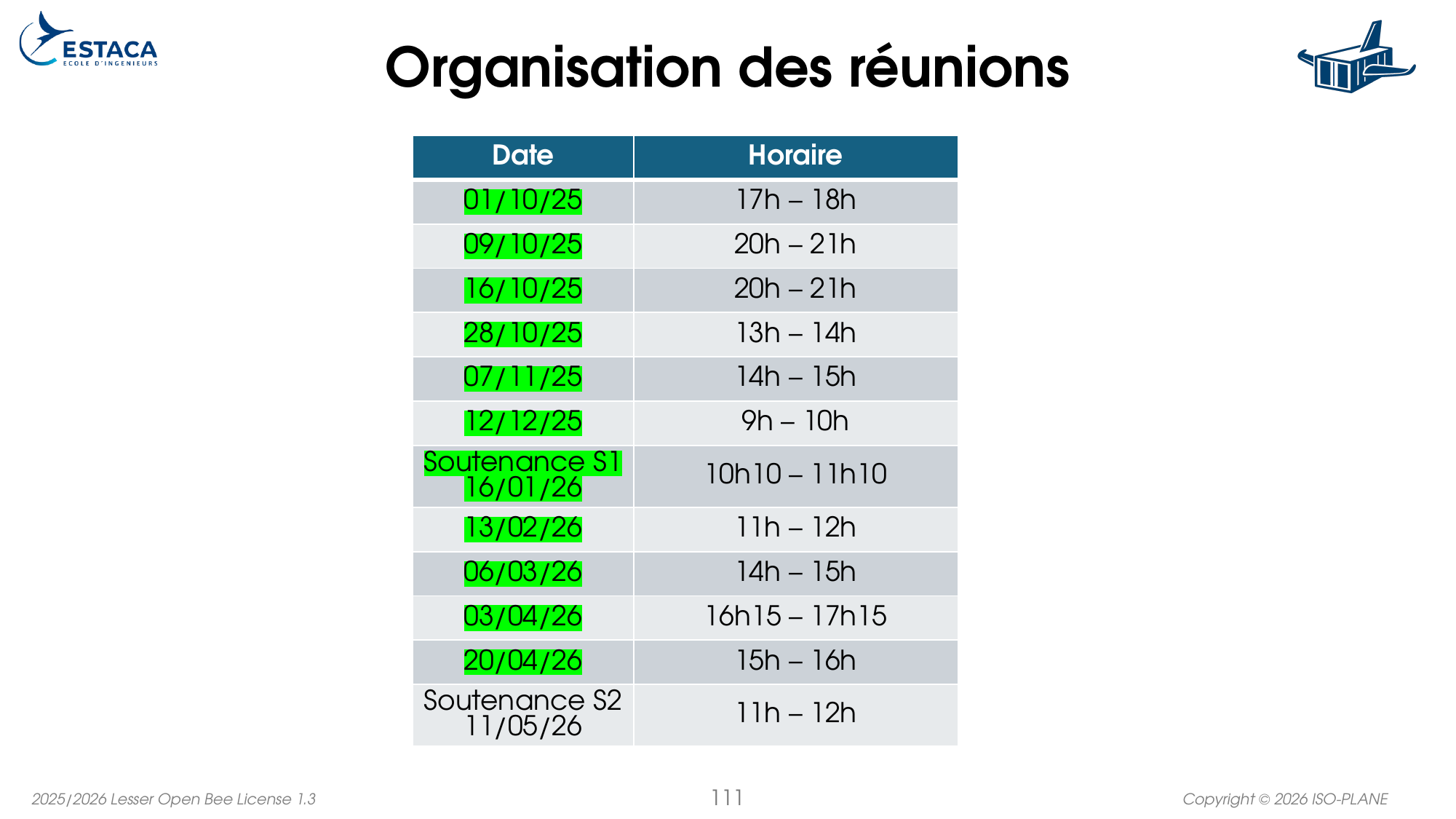

# Organisation des réunions
| Date | Horaire |
| --- | --- |
| 01/10/25 | 17h – 18h |
| 09/10/25 | 20h – 21h |
| 16/10/25 | 20h – 21h |
| 28/10/25 | 13h – 14h |
| 07/11/25 | 14h – 15h |
| 12/12/25 | 9h – 10h |
| Soutenance S1 16/01/26 | 10h10 – 11h10 |
| 13/02/26 | 11h – 12h |
| 06/03/26 | 14h – 15h |
| 03/04/26 | 16h15 – 17h15 |
| 20/04/26 | 15h – 16h |
| Soutenance S2 11/05/26 | 11h – 12h |
111